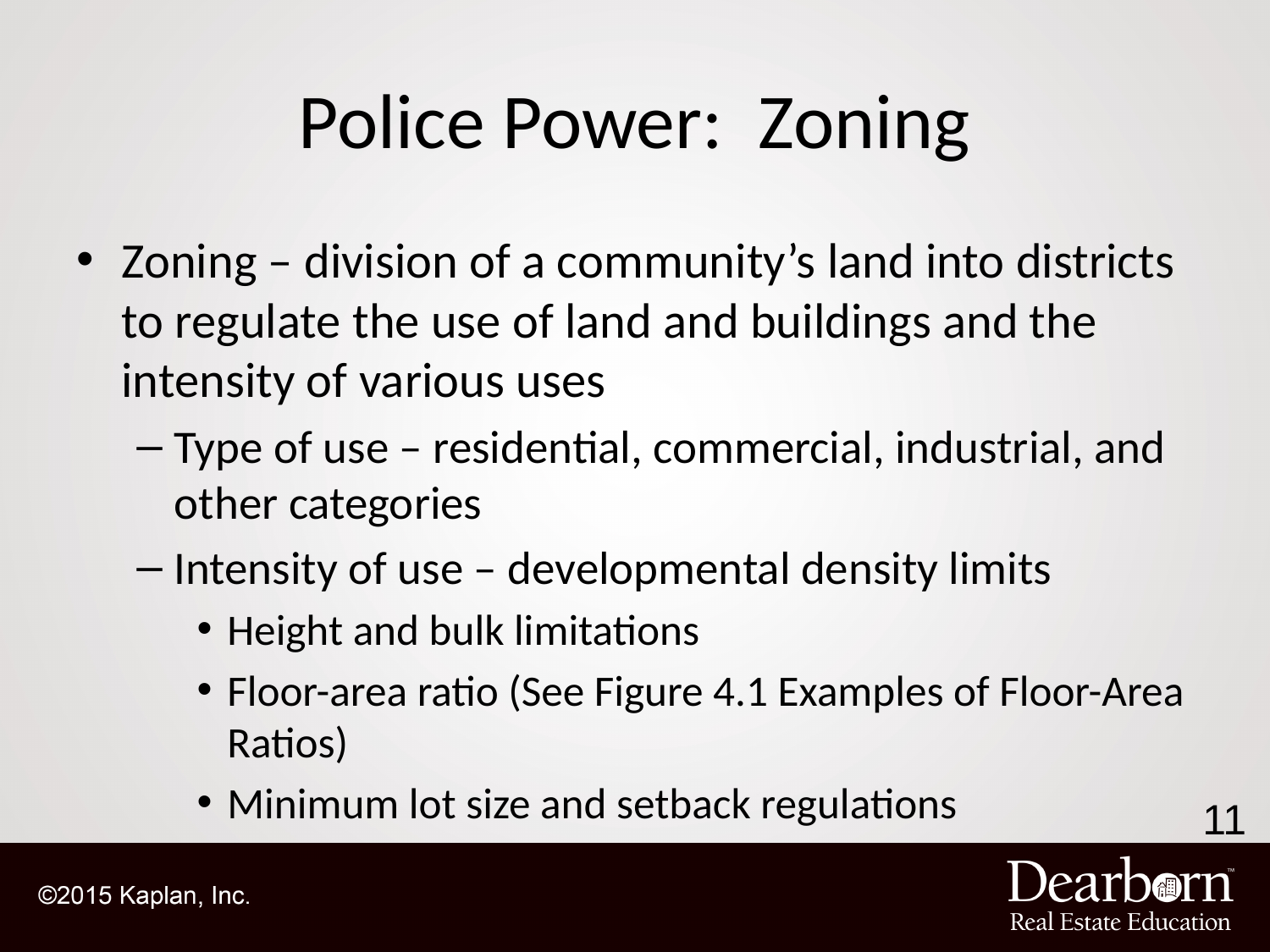

# Police Power:  Zoning
Zoning – division of a community’s land into districts to regulate the use of land and buildings and the intensity of various uses
Type of use – residential, commercial, industrial, and other categories
Intensity of use – developmental density limits
Height and bulk limitations
Floor-area ratio (See Figure 4.1 Examples of Floor-Area Ratios)
Minimum lot size and setback regulations

11